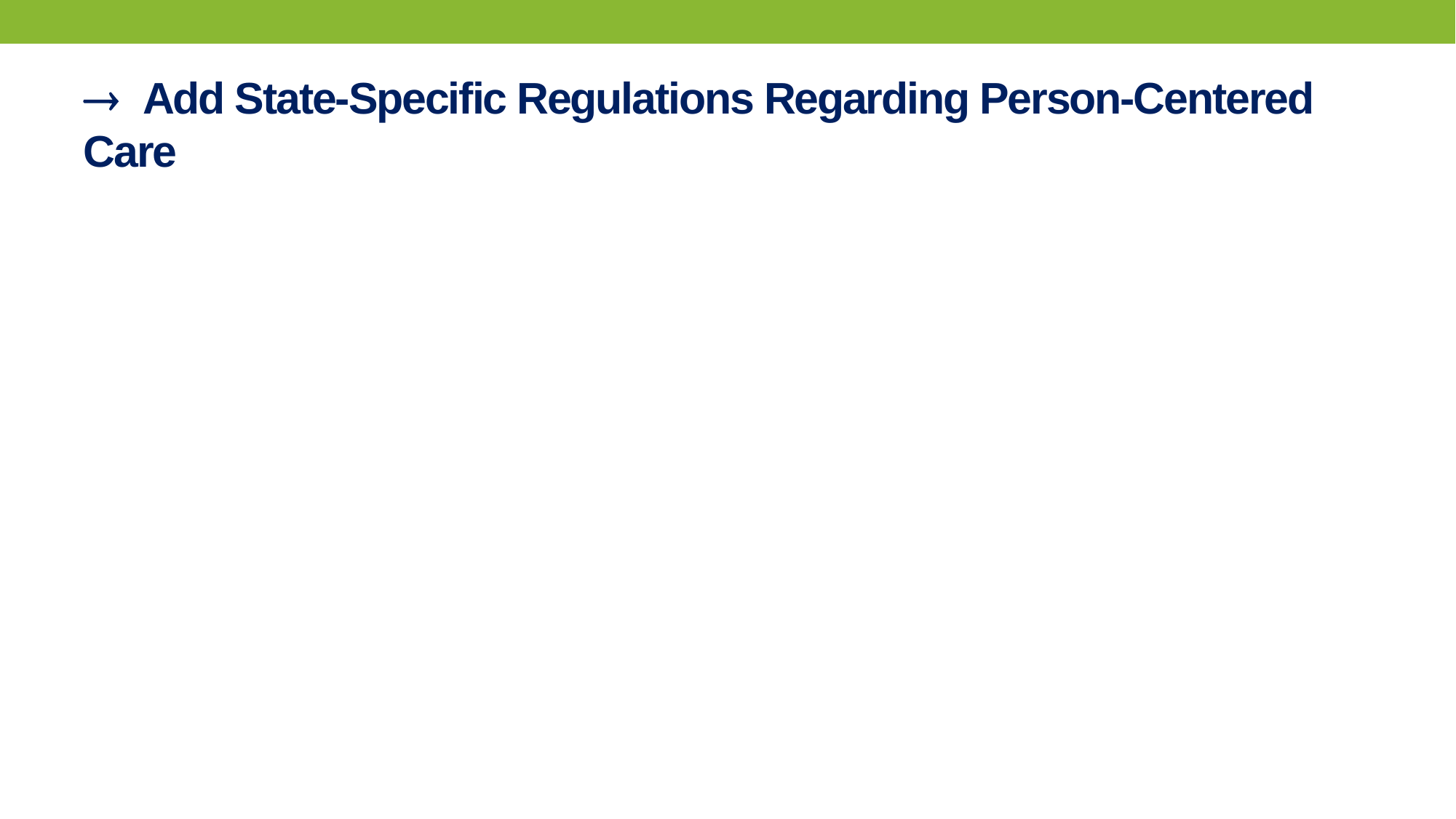

# →  Add State-Specific Regulations Regarding Person-Centered Care